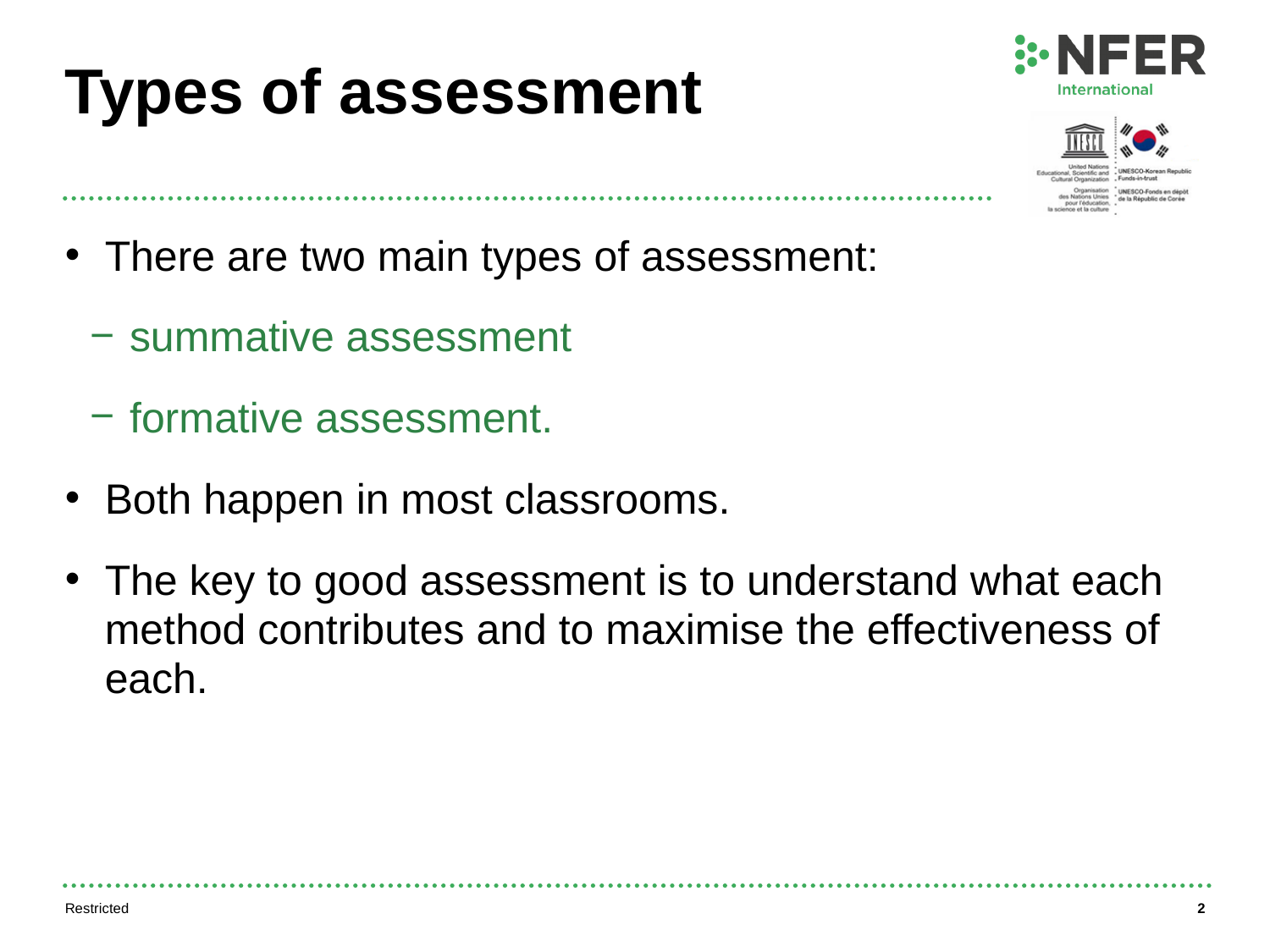

# Types of assessment
There are two main types of assessment:
summative assessment
formative assessment.
Both happen in most classrooms.
The key to good assessment is to understand what each method contributes and to maximise the effectiveness of each.

Restricted
2